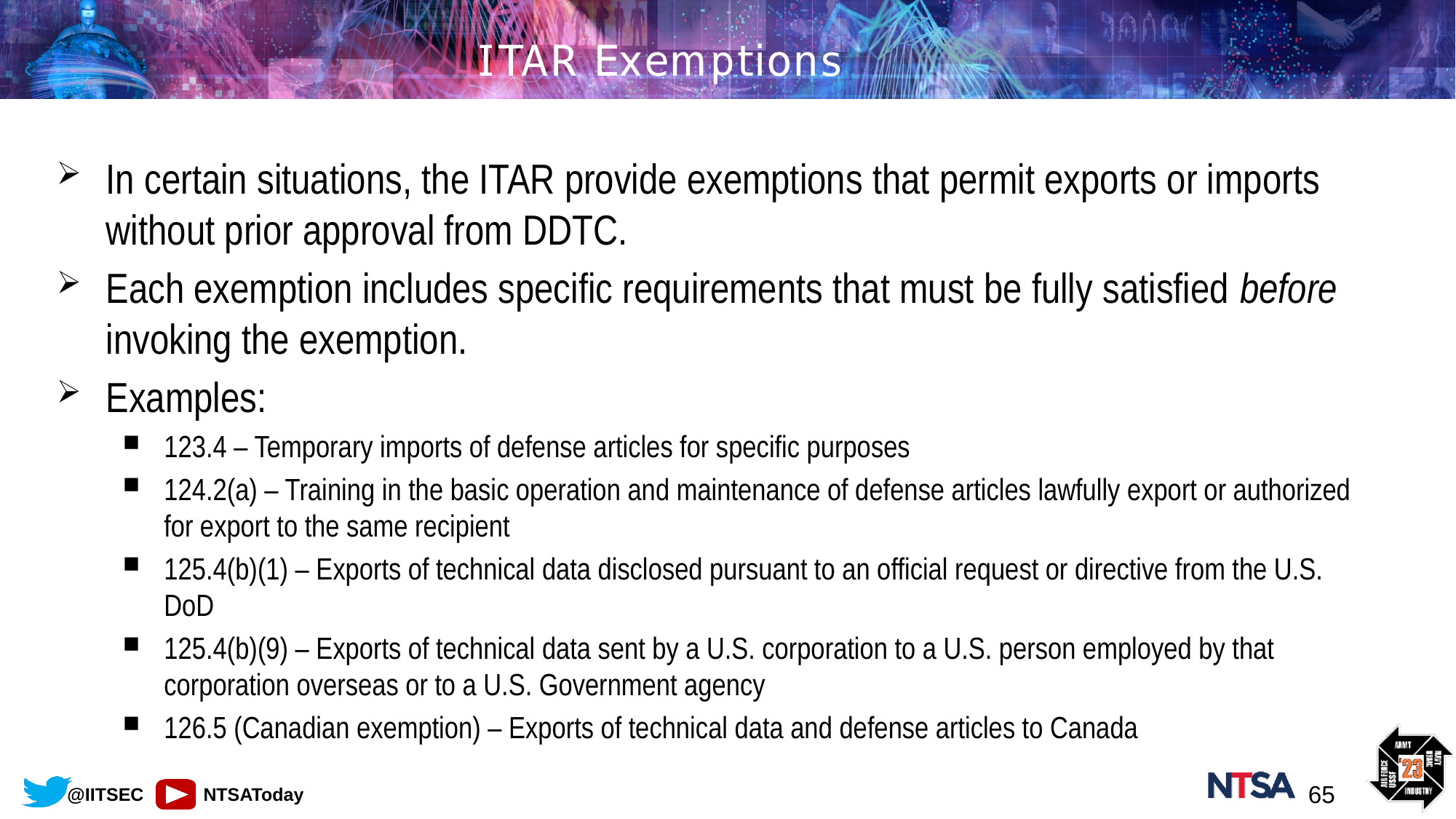

# ITAR Exemptions
In certain situations, the ITAR provide exemptions that permit exports or imports without prior approval from DDTC.
Each exemption includes specific requirements that must be fully satisfied before invoking the exemption.
Examples:
123.4 – Temporary imports of defense articles for specific purposes
124.2(a) – Training in the basic operation and maintenance of defense articles lawfully export or authorized for export to the same recipient
125.4(b)(1) – Exports of technical data disclosed pursuant to an official request or directive from the U.S. DoD
125.4(b)(9) – Exports of technical data sent by a U.S. corporation to a U.S. person employed by that corporation overseas or to a U.S. Government agency
126.5 (Canadian exemption) – Exports of technical data and defense articles to Canada

65